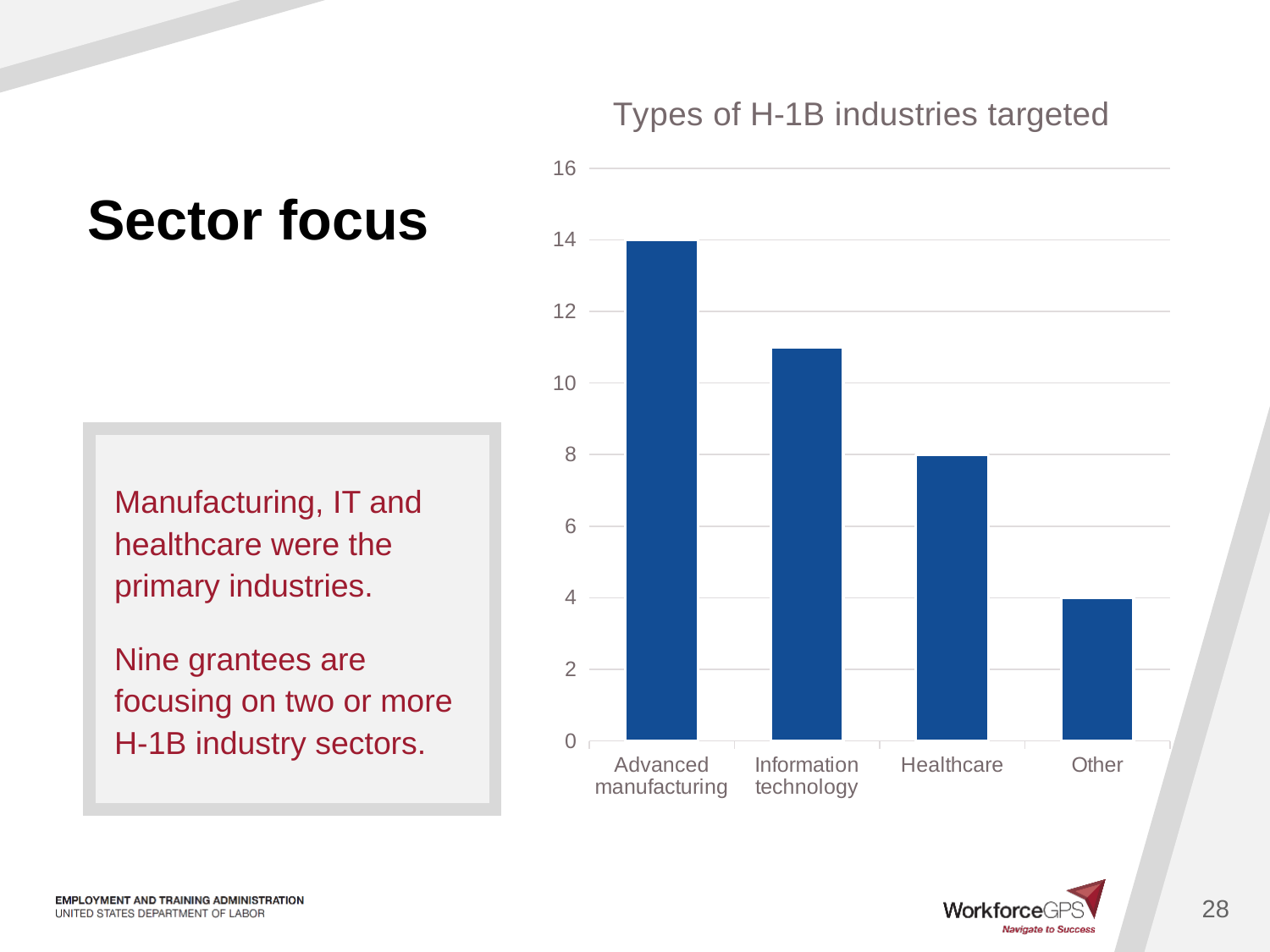

# Sector focus

### Chart: Types of H-1B industries targeted

| Category | Column1 |
|---|---|
| Advanced manufacturing | 14.0 |
| Information technology | 11.0 |
| Healthcare | 8.0 |
| Other | 4.0 |
Manufacturing, IT and healthcare were the primary industries.
Nine grantees are focusing on two or more H-1B industry sectors.
28